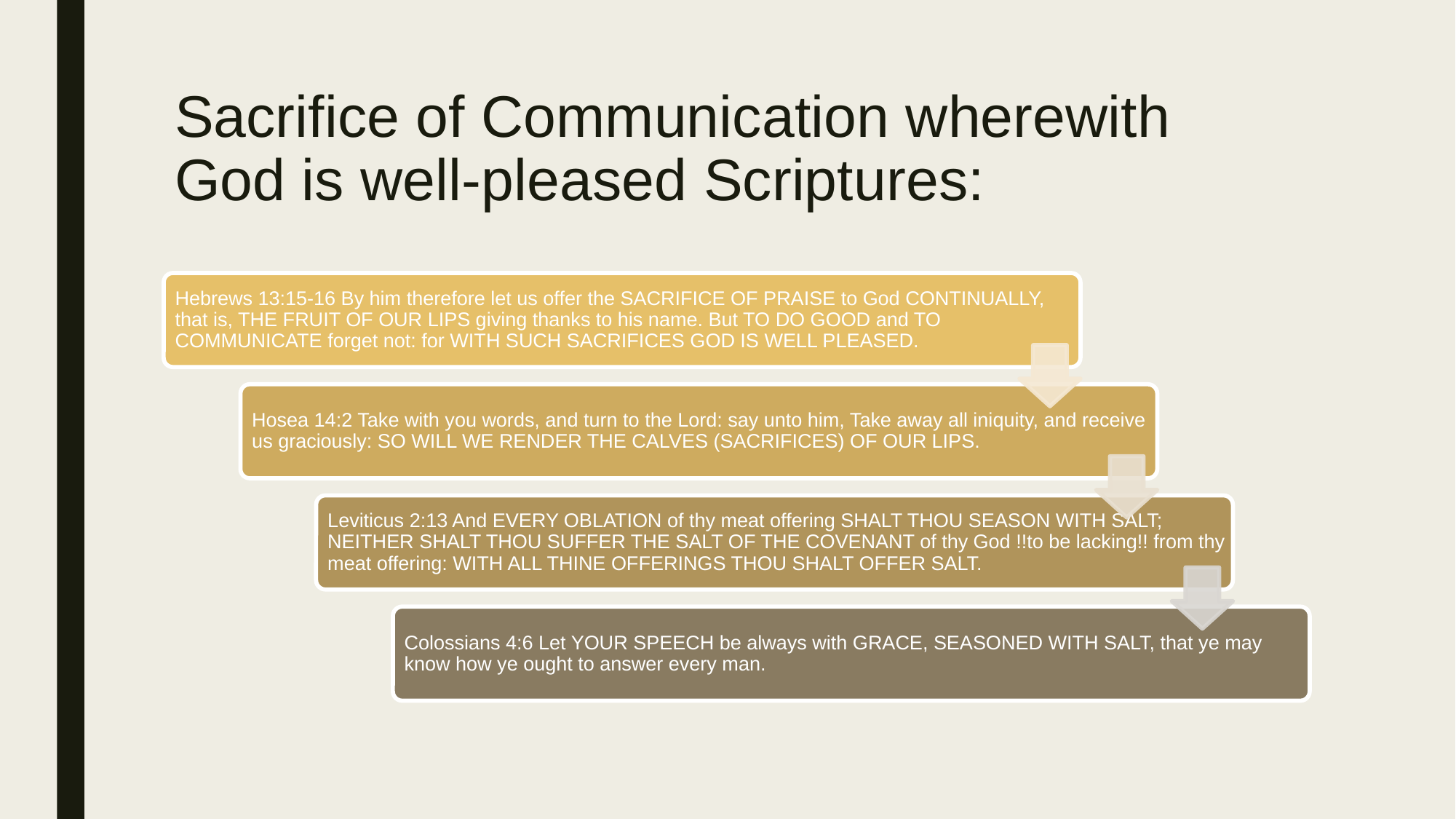

# Sacrifice of Communication wherewith God is well-pleased Scriptures:
Hebrews 13:15-16 By him therefore let us offer the SACRIFICE OF PRAISE to God CONTINUALLY, that is, THE FRUIT OF OUR LIPS giving thanks to his name. But TO DO GOOD and TO COMMUNICATE forget not: for WITH SUCH SACRIFICES GOD IS WELL PLEASED.
Hosea 14:2 Take with you words, and turn to the Lord: say unto him, Take away all iniquity, and receive us graciously: SO WILL WE RENDER THE CALVES (SACRIFICES) OF OUR LIPS.
Leviticus 2:13 And EVERY OBLATION of thy meat offering SHALT THOU SEASON WITH SALT; NEITHER SHALT THOU SUFFER THE SALT OF THE COVENANT of thy God !!to be lacking!! from thy meat offering: WITH ALL THINE OFFERINGS THOU SHALT OFFER SALT.
Colossians 4:6 Let YOUR SPEECH be always with GRACE, SEASONED WITH SALT, that ye may know how ye ought to answer every man.